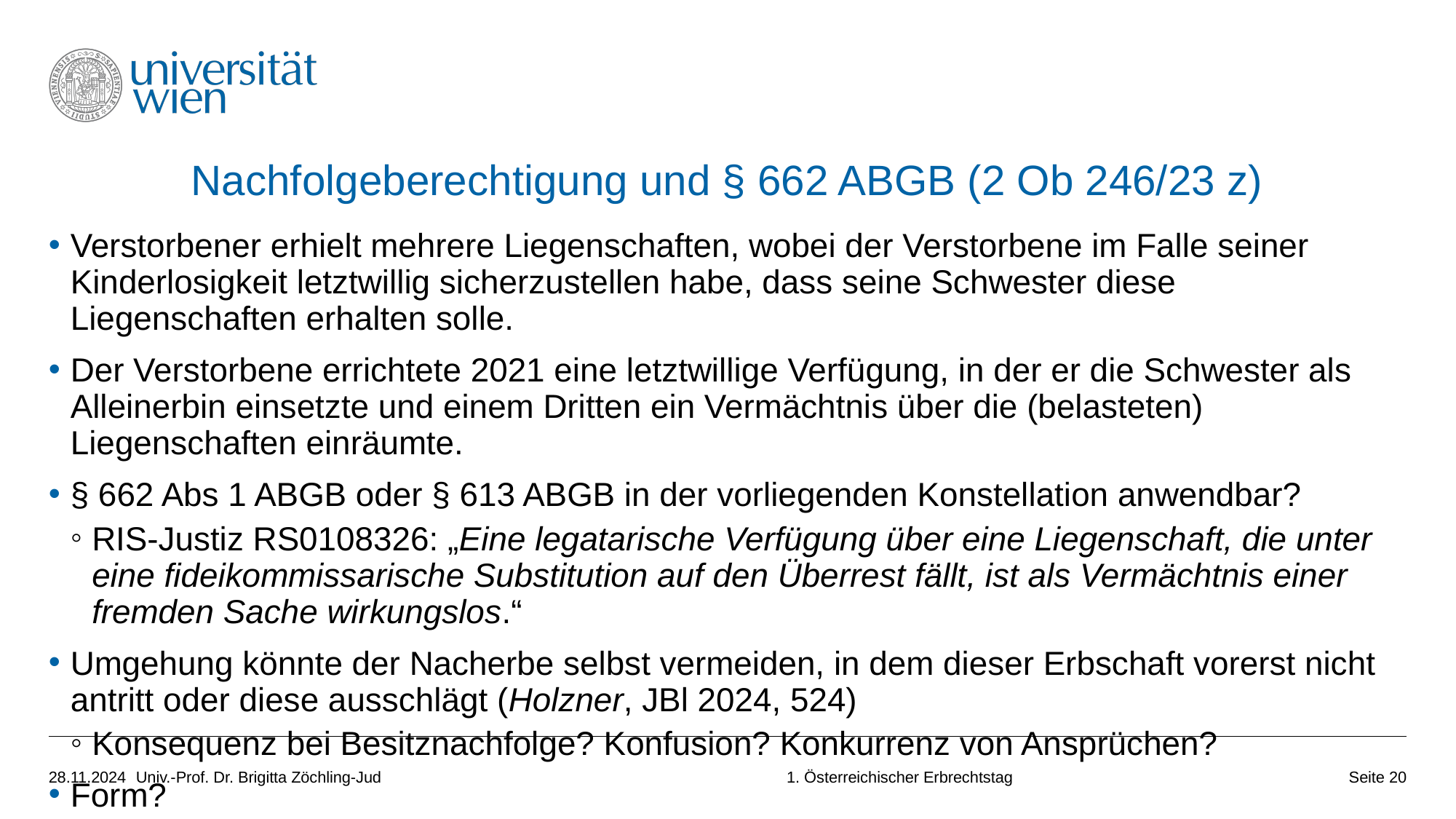

# Nachfolgeberechtigung und § 662 ABGB (2 Ob 246/23 z)
Verstorbener erhielt mehrere Liegenschaften, wobei der Verstorbene im Falle seiner Kinderlosigkeit letztwillig sicherzustellen habe, dass seine Schwester diese Liegenschaften erhalten solle.
Der Verstorbene errichtete 2021 eine letztwillige Verfügung, in der er die Schwester als Alleinerbin einsetzte und einem Dritten ein Vermächtnis über die (belasteten) Liegenschaften einräumte.
§ 662 Abs 1 ABGB oder § 613 ABGB in der vorliegenden Konstellation anwendbar?
RIS-Justiz RS0108326: „Eine legatarische Verfügung über eine Liegenschaft, die unter eine fideikommissarische Substitution auf den Überrest fällt, ist als Vermächtnis einer fremden Sache wirkungslos.“
Umgehung könnte der Nacherbe selbst vermeiden, in dem dieser Erbschaft vorerst nicht antritt oder diese ausschlägt (Holzner, JBl 2024, 524)
Konsequenz bei Besitznachfolge? Konfusion? Konkurrenz von Ansprüchen?
Form?

28.11.2024
Univ.-Prof. Dr. Brigitta Zöchling-Jud                                                                                             1. Österreichischer Erbrechtstag
Seite 20